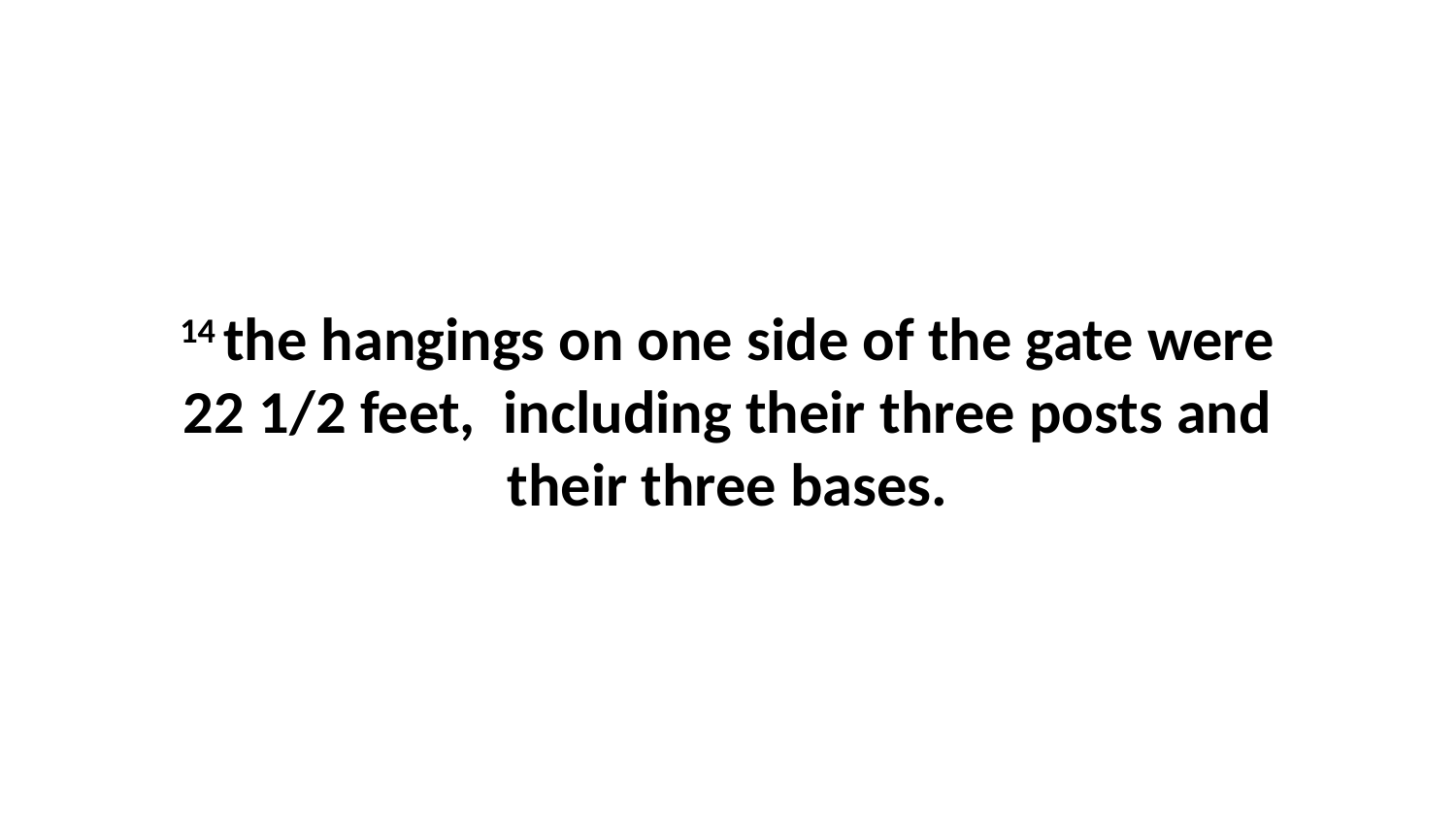

14 the hangings on one side of the gate were 22 1/2 feet,  including their three posts and their three bases.